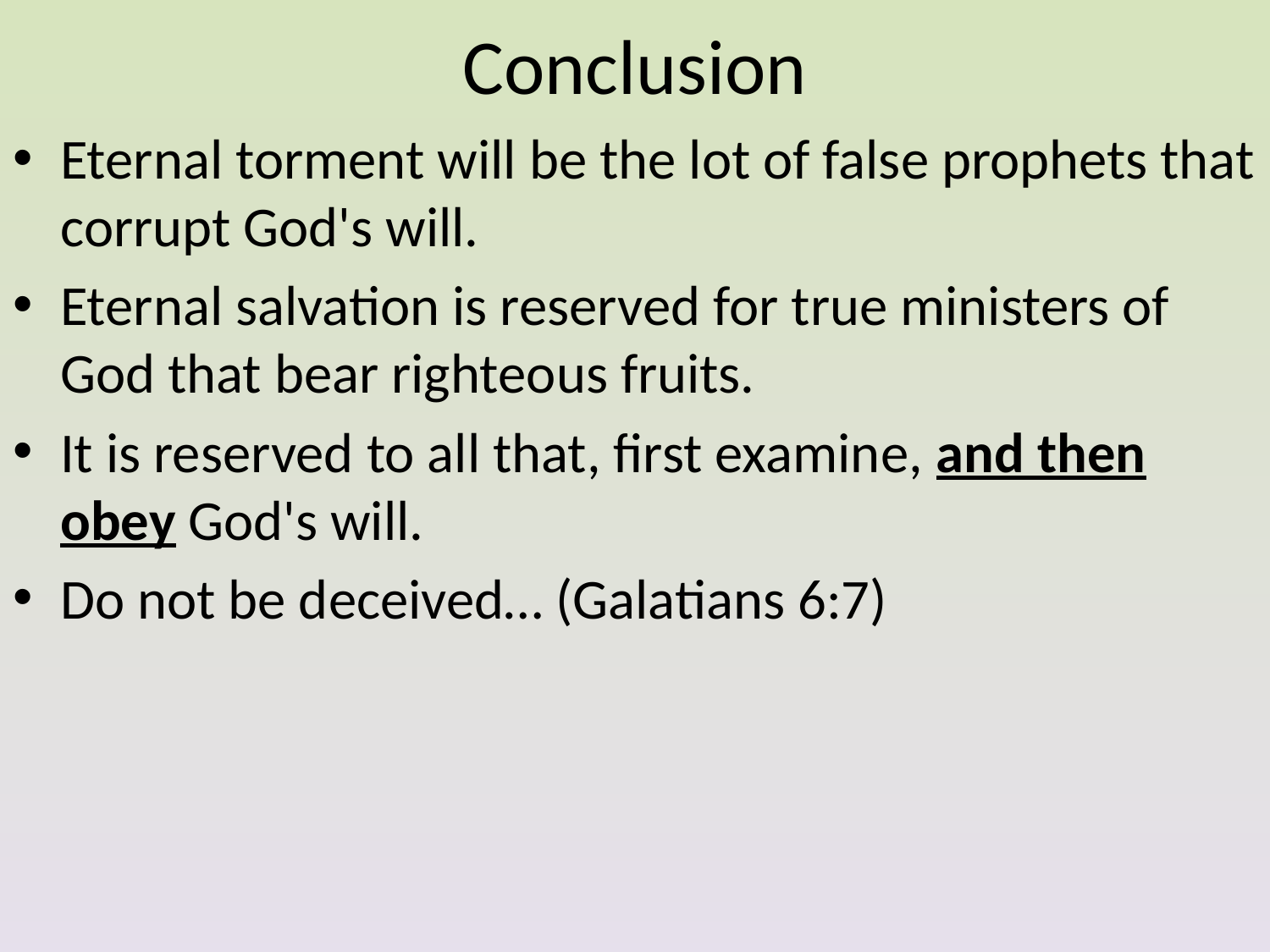

# Conclusion
Eternal torment will be the lot of false prophets that corrupt God's will.
Eternal salvation is reserved for true ministers of God that bear righteous fruits.
It is reserved to all that, first examine, and then obey God's will.
Do not be deceived… (Galatians 6:7)